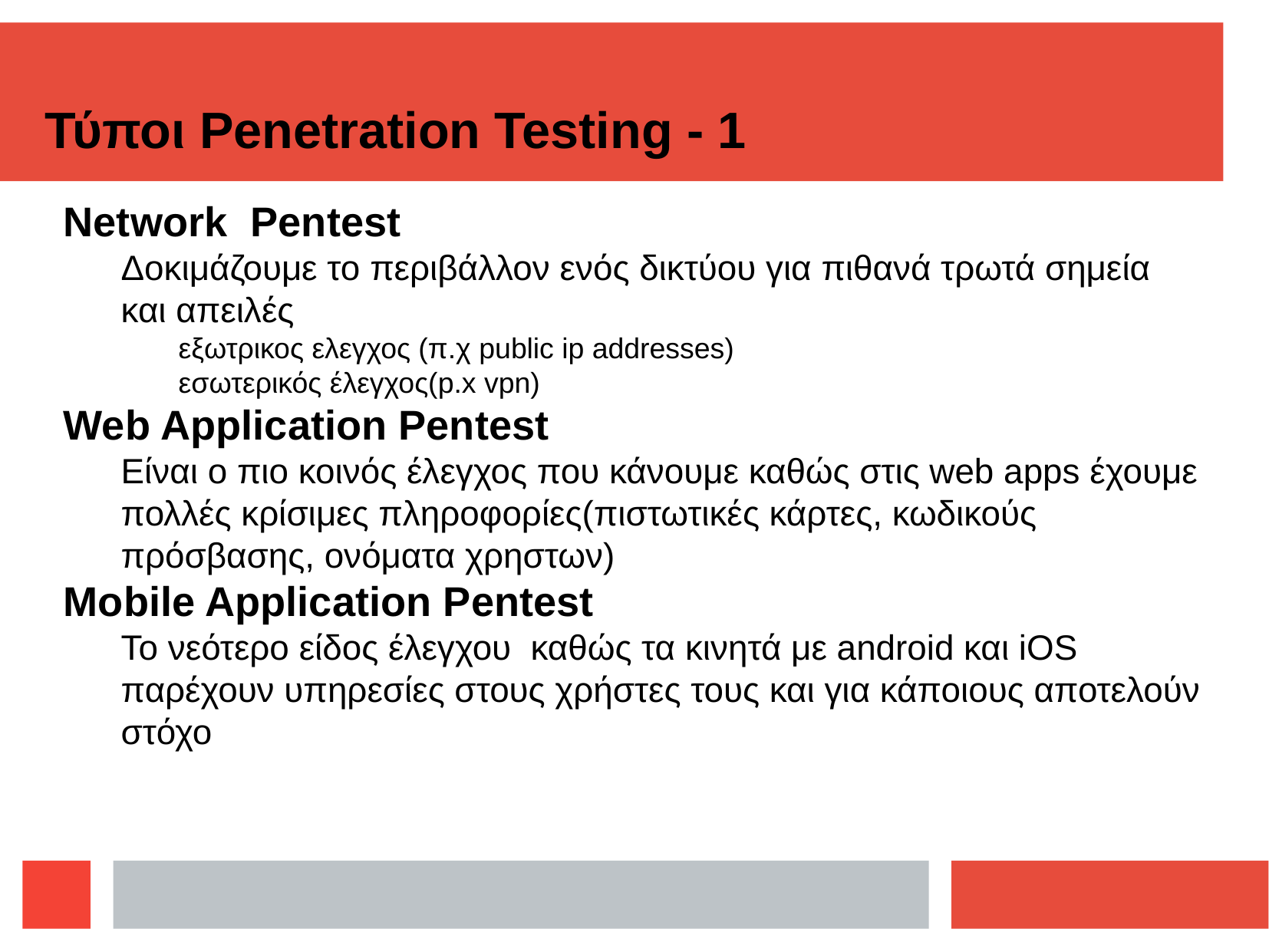

Τύποι Penetration Testing - 1
Network  Pentest
Δοκιμάζουμε το περιβάλλον ενός δικτύου για πιθανά τρωτά σημεία και απειλές
εξωτρικος ελεγχος (π.χ public ip addresses)
εσωτερικός έλεγχος(p.x vpn)
Web Application Pentest
Είναι ο πιο κοινός έλεγχος που κάνουμε καθώς στις web apps έχουμε πολλές κρίσιμες πληροφορίες(πιστωτικές κάρτες, κωδικούς πρόσβασης, ονόματα χρηστων)
Mobile Application Pentest
Το νεότερο είδος έλεγχου  καθώς τα κινητά με android και iOS  παρέχουν υπηρεσίες στους χρήστες τους και για κάποιους αποτελούν στόχο